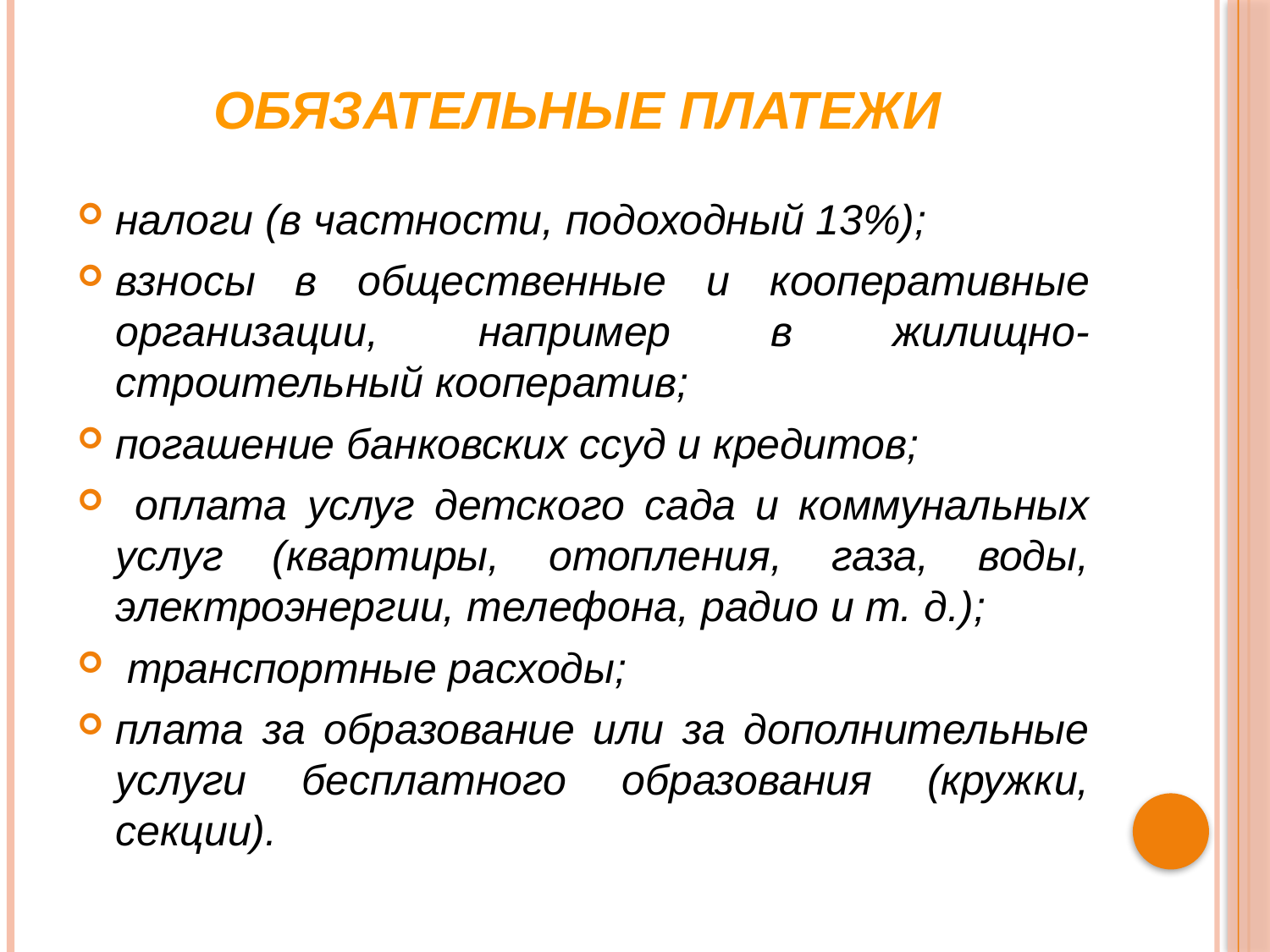

# Обязательные платежи
налоги (в частности, подоходный 13%);
взносы в общественные и кооперативные организации, например в жилищно-строительный кооператив;
погашение банковских ссуд и кредитов;
 оплата услуг детского сада и коммунальных услуг (квартиры, отопления, газа, воды, электроэнергии, телефона, радио и т. д.);
 транспортные расходы;
плата за образование или за дополнительные услуги бесплатного образования (кружки, секции).